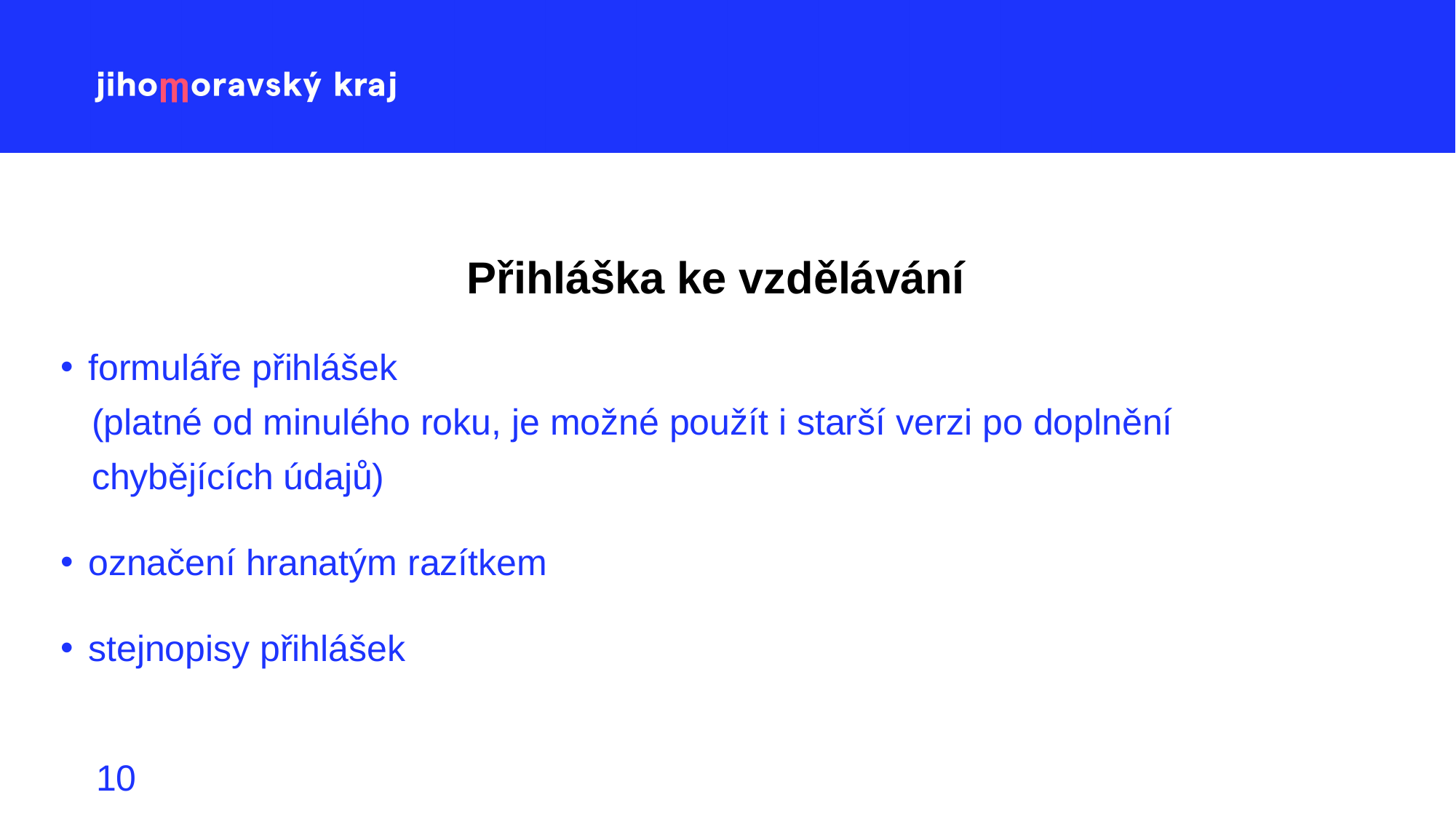

# Přihláška ke vzdělávání
formuláře přihlášek
   (platné od minulého roku, je možné použít i starší verzi po doplnění
   chybějících údajů)

označení hranatým razítkem

stejnopisy přihlášek